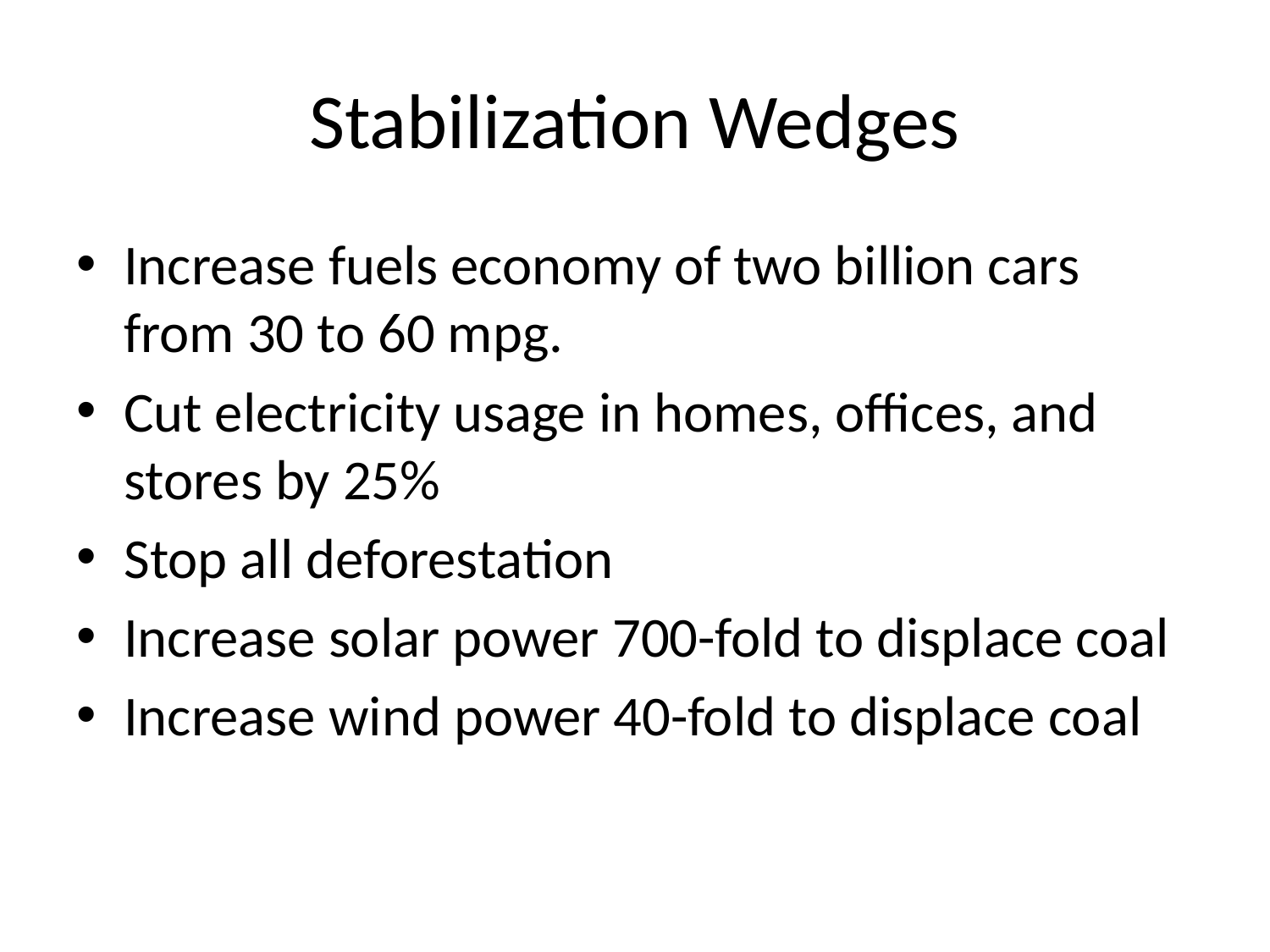

# Stabilization Wedges
Increase fuels economy of two billion cars from 30 to 60 mpg.
Cut electricity usage in homes, offices, and stores by 25%
Stop all deforestation
Increase solar power 700-fold to displace coal
Increase wind power 40-fold to displace coal